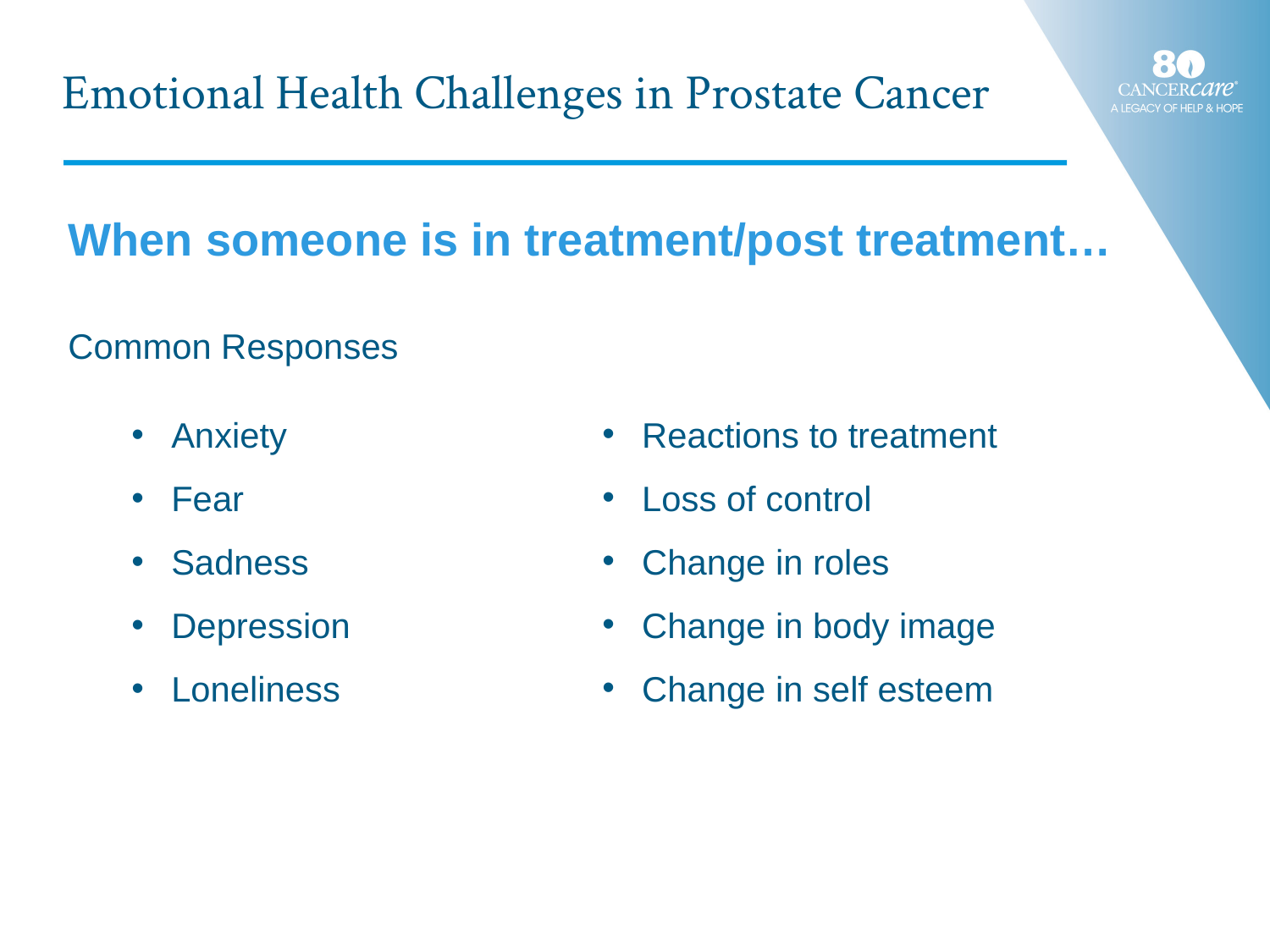

Emotional Health Challenges in Prostate Cancer
When someone is in treatment/post treatment…

Common Responses

Anxiety
Fear
Sadness
Depression
Loneliness

Reactions to treatment
Loss of control
Change in roles
Change in body image
Change in self esteem